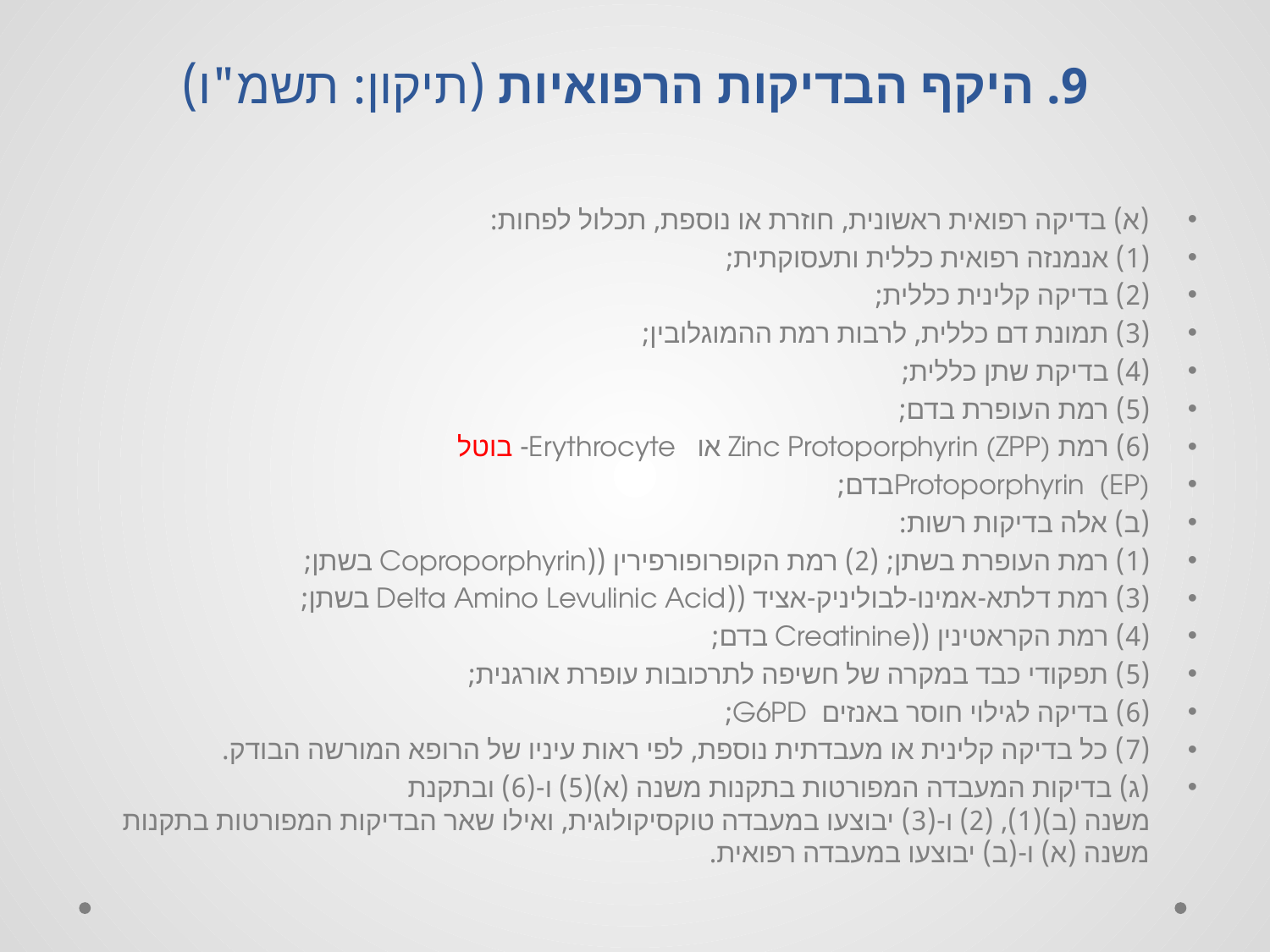

# 9. היקף הבדיקות הרפואיות (תיקון: תשמ"ו)
(א) בדיקה רפואית ראשונית, חוזרת או נוספת, תכלול לפחות:
(1) אנמנזה רפואית כללית ותעסוקתית;
(2) בדיקה קלינית כללית;
(3) תמונת דם כללית, לרבות רמת ההמוגלובין;
(4) בדיקת שתן כללית;
(5) רמת העופרת בדם;
(6) רמת Zinc Protoporphyrin (ZPP) או   Erythrocyte- בוטל
Protoporphyrin  (EP)בדם;
(ב) אלה בדיקות רשות:
(1) רמת העופרת בשתן; (2) רמת הקופרופורפירין ((Coproporphyrin בשתן;
(3) רמת דלתא-אמינו-לבוליניק-אציד ((Delta Amino Levulinic Acid בשתן;
(4) רמת הקראטינין ((Creatinine בדם;
(5) תפקודי כבד במקרה של חשיפה לתרכובות עופרת אורגנית;
(6) בדיקה לגילוי חוסר באנזים  G6PD;
(7) כל בדיקה קלינית או מעבדתית נוספת, לפי ראות עיניו של הרופא המורשה הבודק.
(ג) בדיקות המעבדה המפורטות בתקנות משנה (א)(5) ו-(6) ובתקנת
משנה (ב)(1), (2) ו-(3) יבוצעו במעבדה טוקסיקולוגית, ואילו שאר הבדיקות המפורטות בתקנות משנה (א) ו-(ב) יבוצעו במעבדה רפואית.